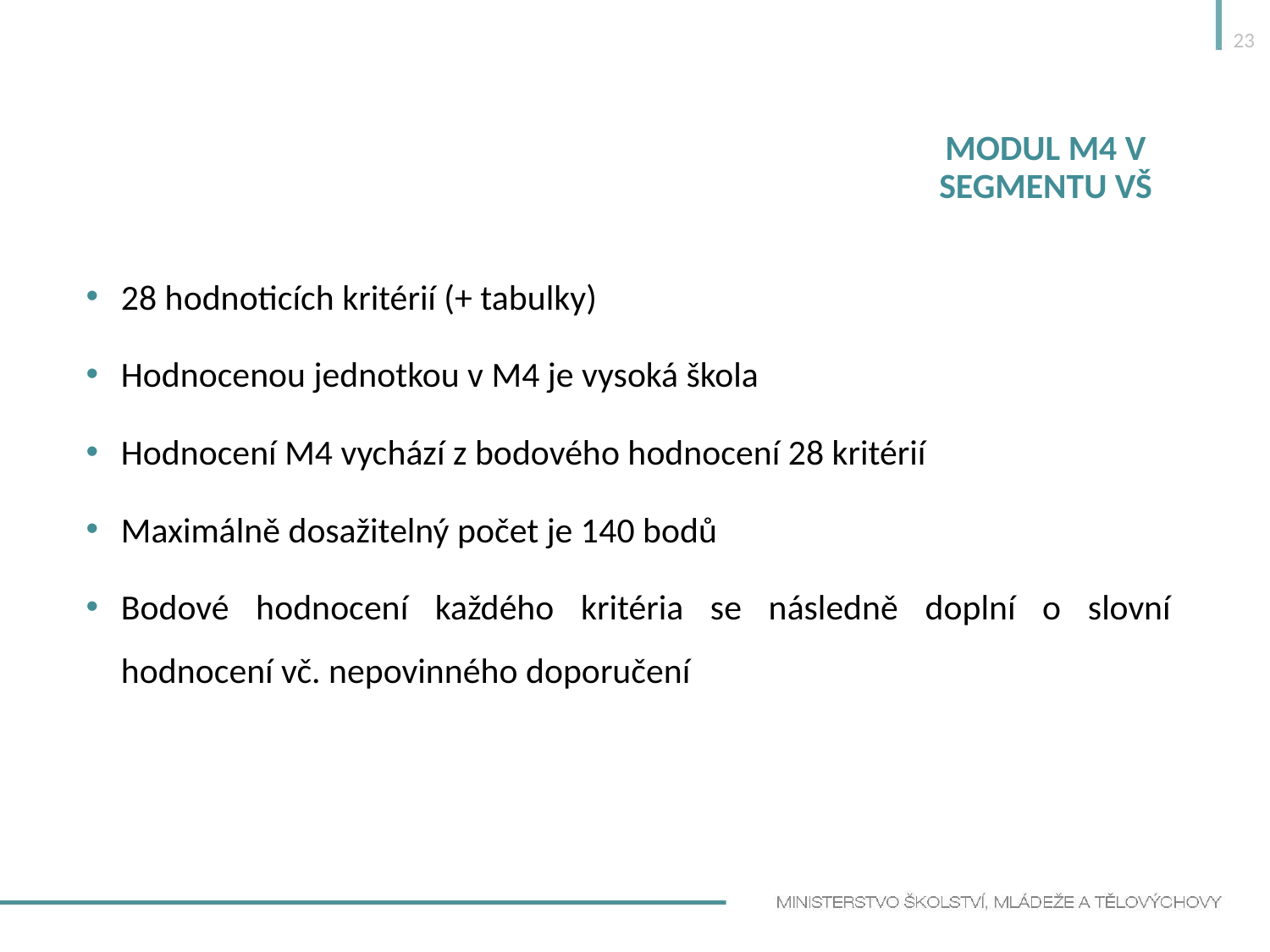

23
# Modul m4 v segmentu vš
28 hodnoticích kritérií (+ tabulky)
Hodnocenou jednotkou v M4 je vysoká škola
Hodnocení M4 vychází z bodového hodnocení 28 kritérií
Maximálně dosažitelný počet je 140 bodů
Bodové hodnocení každého kritéria se následně doplní o slovní hodnocení vč. nepovinného doporučení